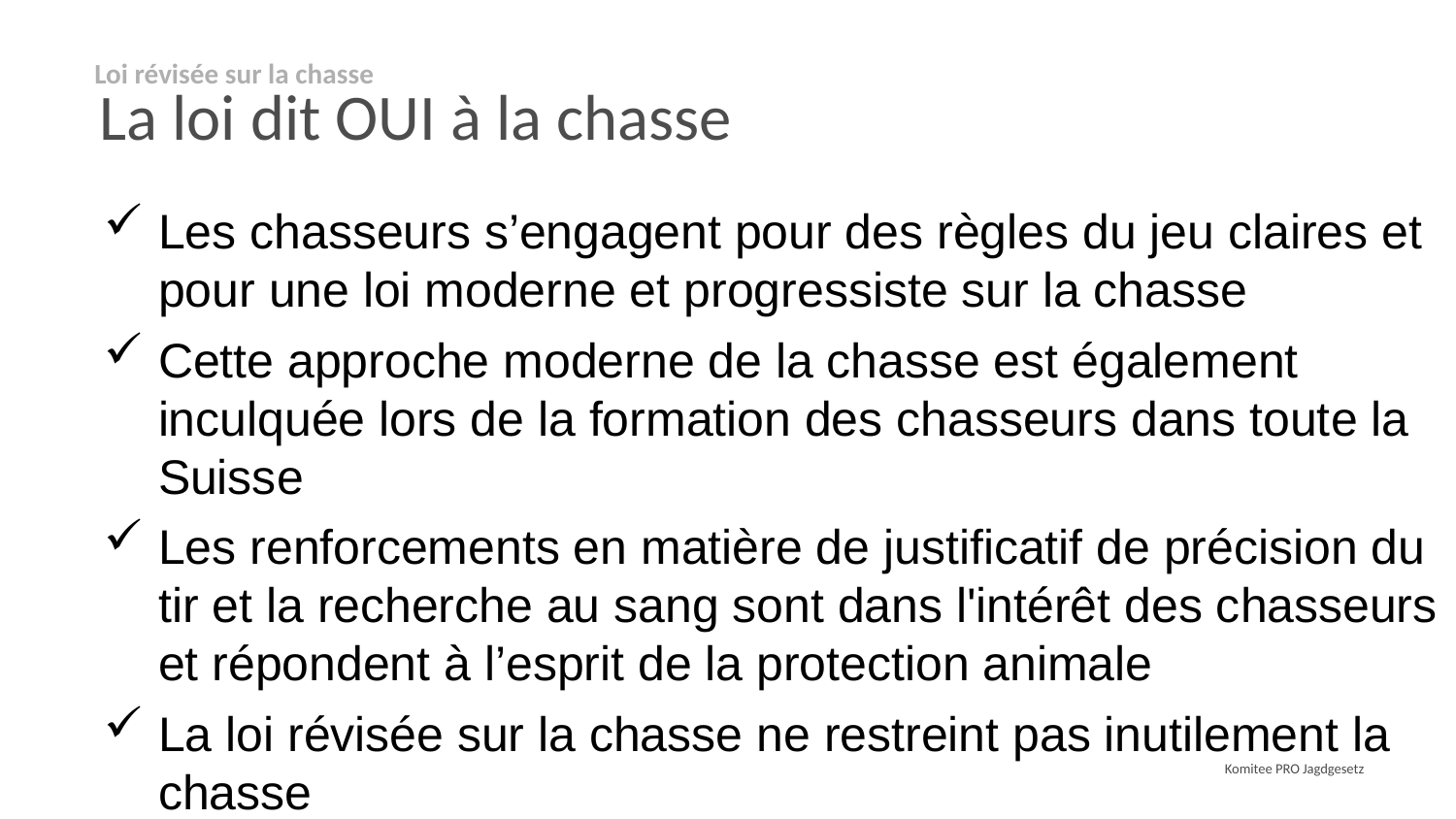

Loi révisée sur la chasse
# La loi dit OUI à la chasse
Les chasseurs s’engagent pour des règles du jeu claires et pour une loi moderne et progressiste sur la chasse
Cette approche moderne de la chasse est également inculquée lors de la formation des chasseurs dans toute la Suisse
Les renforcements en matière de justificatif de précision du tir et la recherche au sang sont dans l'intérêt des chasseurs et répondent à l’esprit de la protection animale
La loi révisée sur la chasse ne restreint pas inutilement la chasse